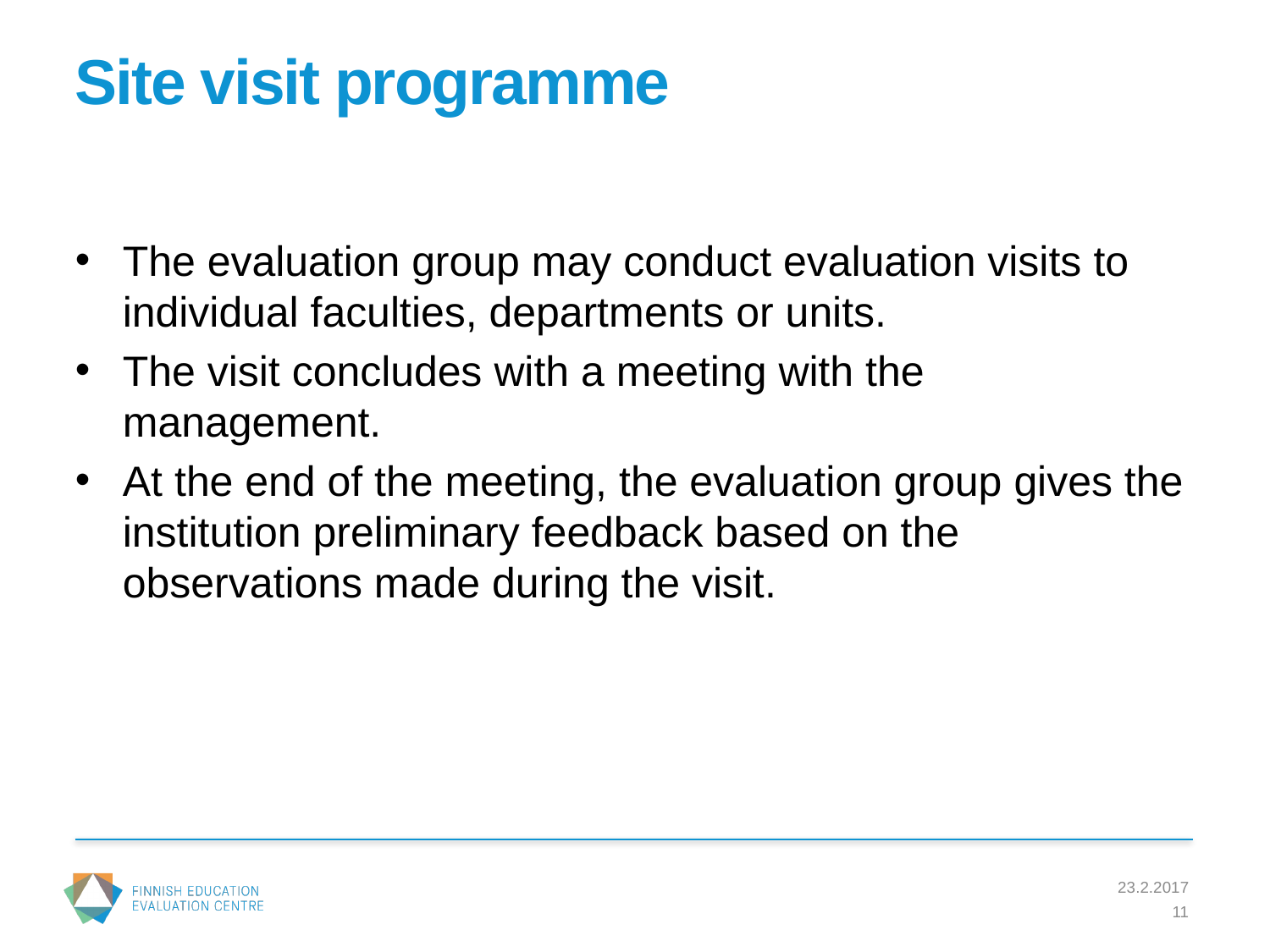

# Site visit programme
The evaluation group may conduct evaluation visits to individual faculties, departments or units.
The visit concludes with a meeting with the management.
At the end of the meeting, the evaluation group gives the institution preliminary feedback based on the observations made during the visit.

23.2.2017
11